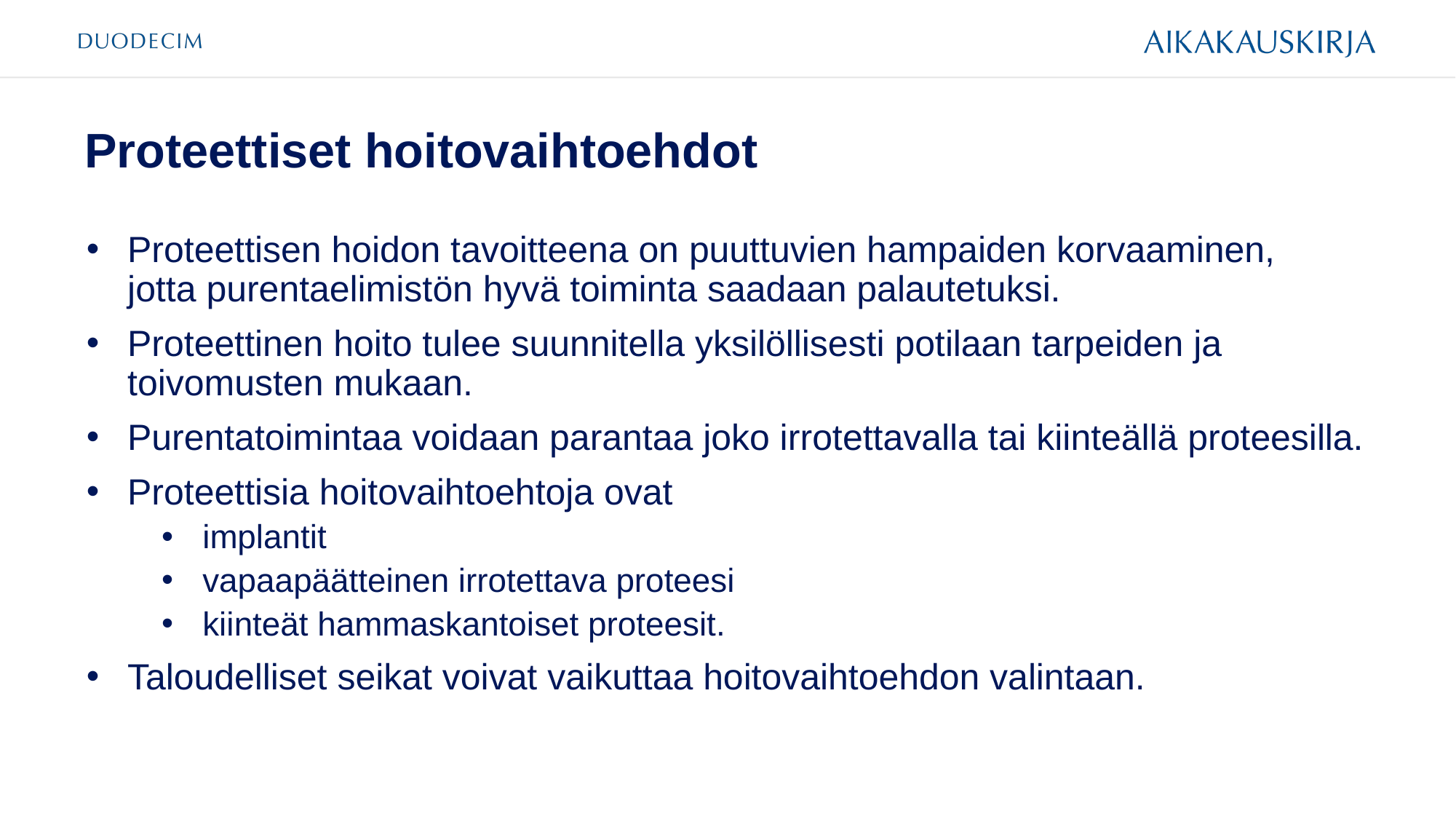

# Proteettiset hoitovaihtoehdot
Proteettisen hoidon tavoitteena on puuttuvien hampaiden korvaaminen,
jotta purentaelimistön hyvä toiminta saadaan palautetuksi.
Proteettinen hoito tulee suunnitella yksilöllisesti potilaan tarpeiden ja toivomusten mukaan.
Purentatoimintaa voidaan parantaa joko irrotettavalla tai kiinteällä proteesilla.
Proteettisia hoitovaihtoehtoja ovat
implantit
vapaapäätteinen irrotettava proteesi
kiinteät hammaskantoiset proteesit.
Taloudelliset seikat voivat vaikuttaa hoitovaihtoehdon valintaan.